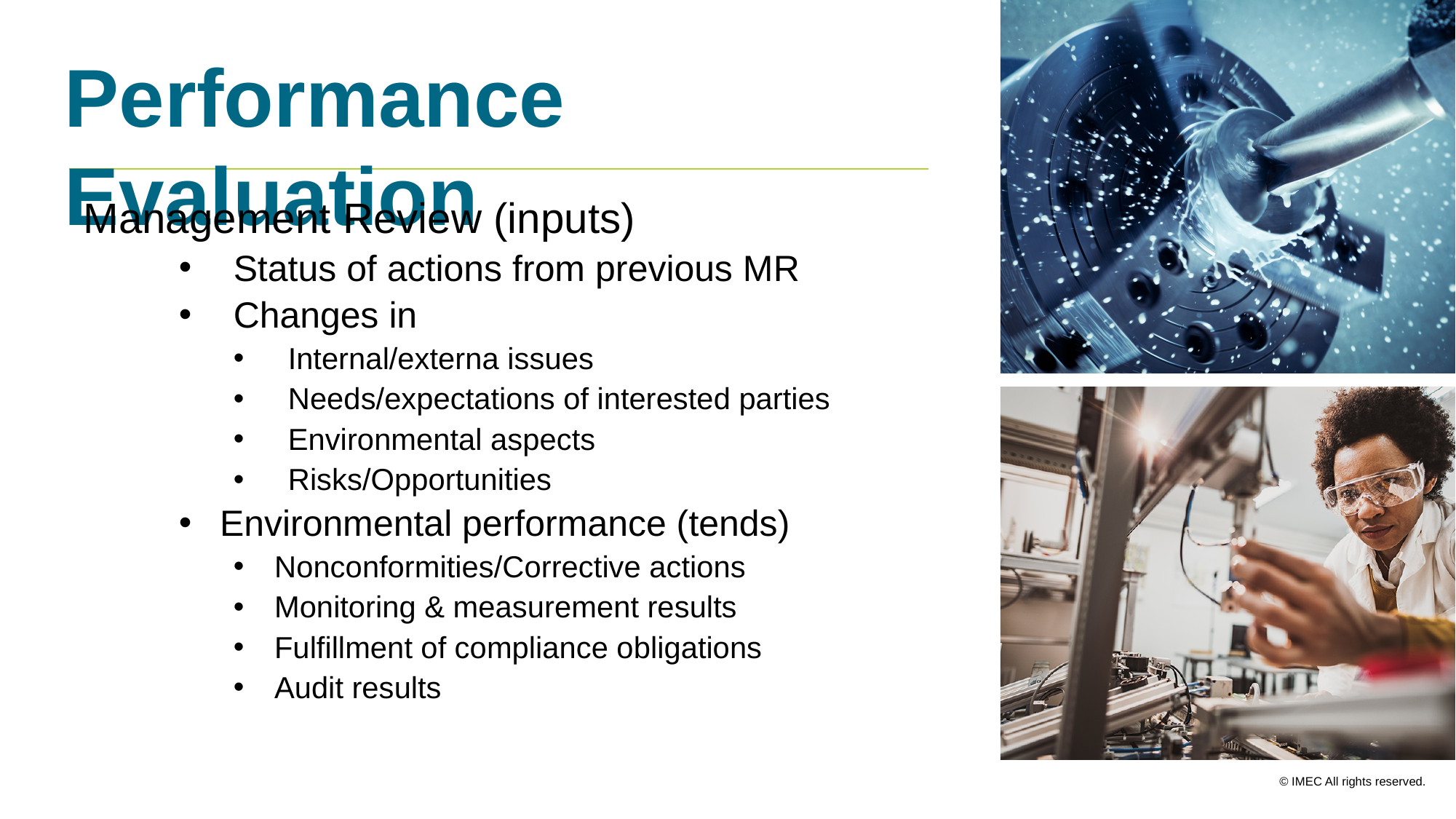

Performance Evaluation
Management Review (inputs)
Status of actions from previous MR
Changes in
Internal/externa issues
Needs/expectations of interested parties
Environmental aspects
Risks/Opportunities
Environmental performance (tends)
Nonconformities/Corrective actions
Monitoring & measurement results
Fulfillment of compliance obligations
Audit results